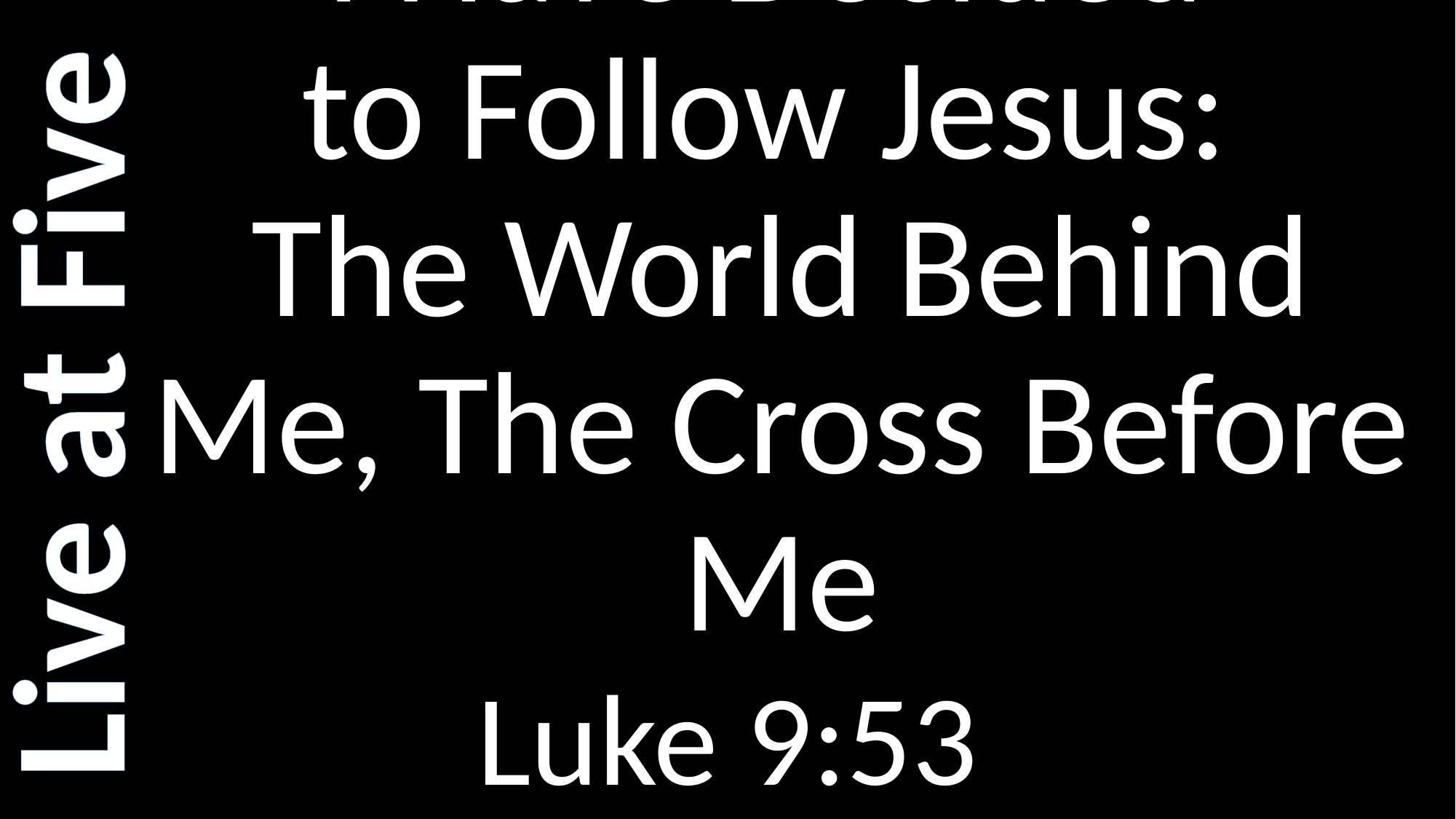

# I Have Decided to Follow Jesus: The World Behind Me, The Cross Before Me
Live at Five
Luke 9:53